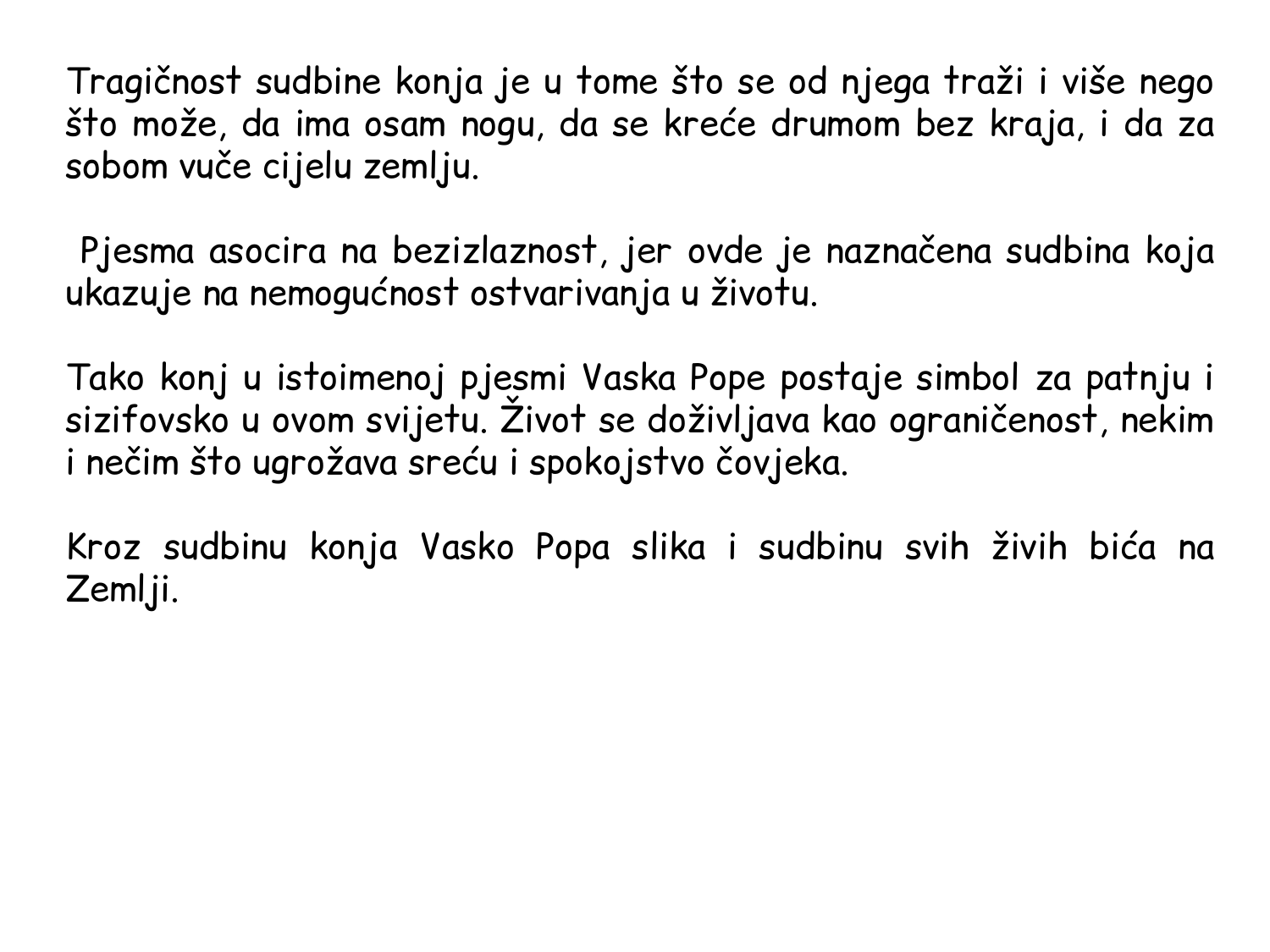

Tragičnost sudbine konja je u tome što se od njega traži i više nego što može, da ima osam nogu, da se kreće drumom bez kraja, i da za sobom vuče cijelu zemlju.

 Pjesma asocira na bezizlaznost, jer ovde je naznačena sudbina koja ukazuje na nemogućnost ostvarivanja u životu.

Tako konj u istoimenoj pjesmi Vaska Pope postaje simbol za patnju i sizifovsko u ovom svijetu. Život se doživljava kao ograničenost, nekim i nečim što ugrožava sreću i spokojstvo čovjeka.

Kroz sudbinu konja Vasko Popa slika i sudbinu svih živih bića na Zemlji.